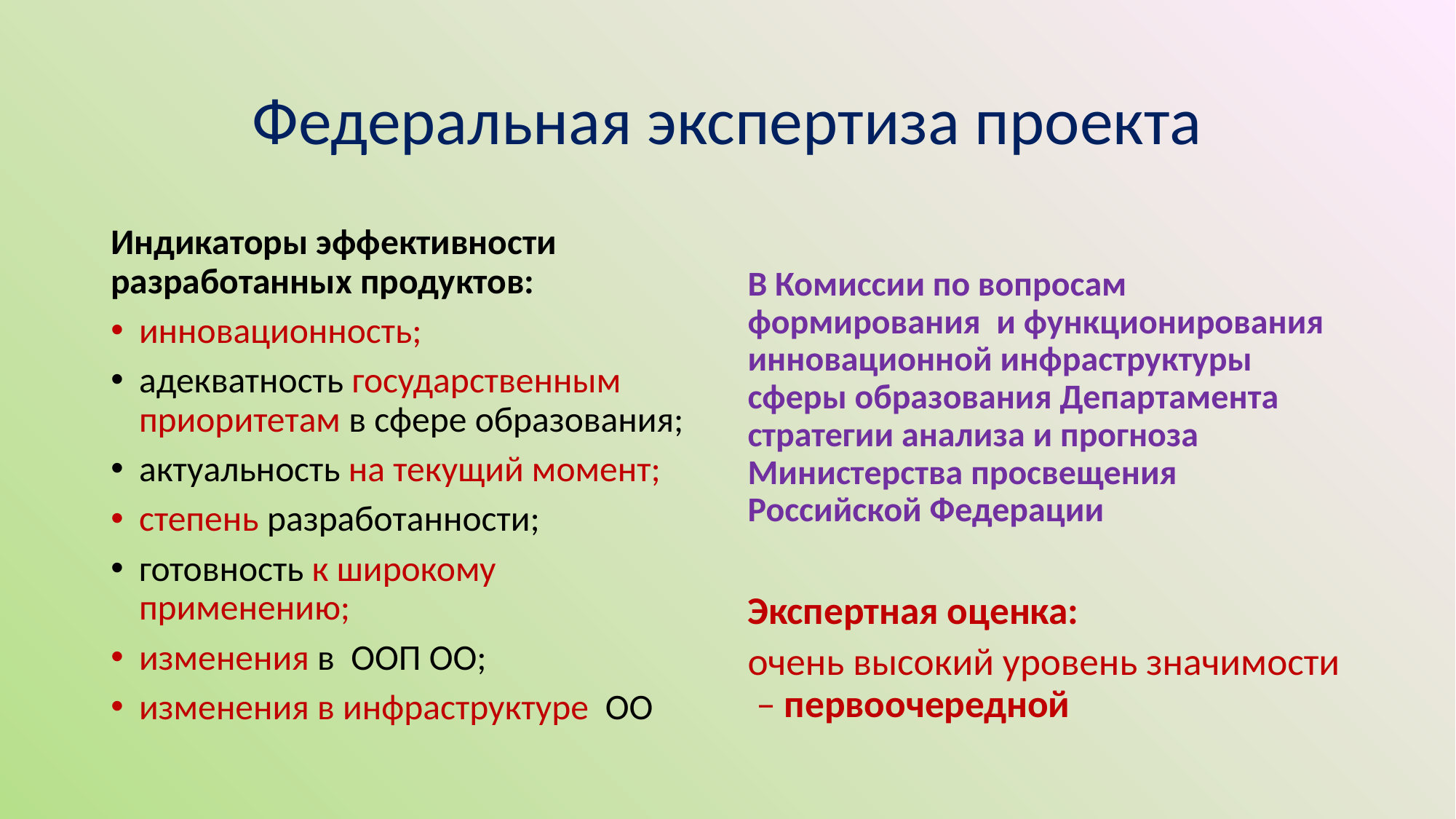

# Федеральная экспертиза проекта
Индикаторы эффективности разработанных продуктов:
инновационность;
адекватность государственным приоритетам в сфере образования;
актуальность на текущий момент;
степень разработанности;
готовность к широкому применению;
изменения в  ООП ОО;
изменения в инфраструктуре  ОО

В Комиссии по вопросам формирования  и функционирования  инновационной инфраструктуры сферы образования Департамента стратегии анализа и прогноза Министерства просвещения Российской Федерации

Экспертная оценка:
очень высокий уровень значимости  – первоочередной